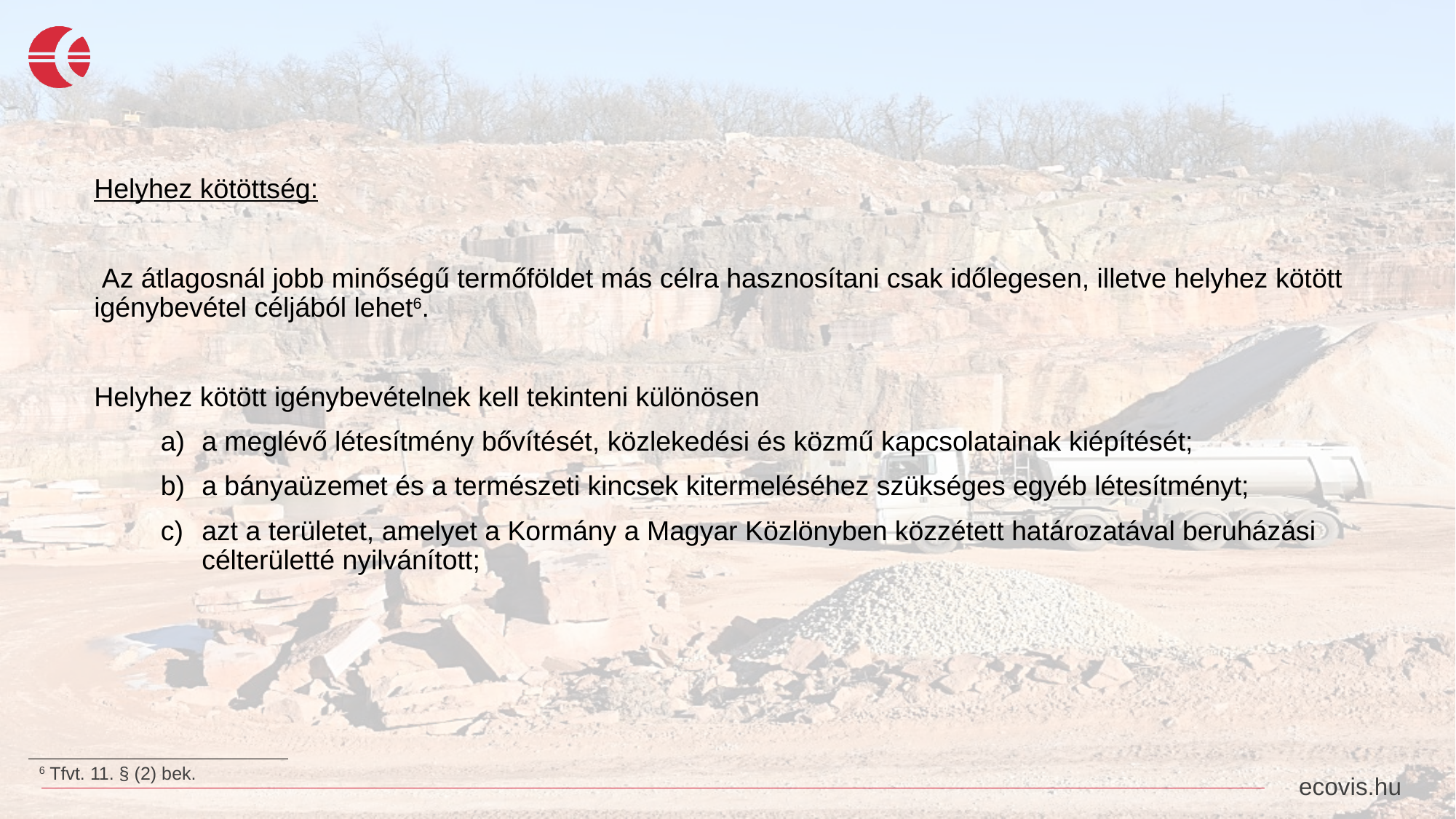

Helyhez kötöttség:

 Az átlagosnál jobb minőségű termőföldet más célra hasznosítani csak időlegesen, illetve helyhez kötött igénybevétel céljából lehet6.

Helyhez kötött igénybevételnek kell tekinteni különösen
a meglévő létesítmény bővítését, közlekedési és közmű kapcsolatainak kiépítését;
a bányaüzemet és a természeti kincsek kitermeléséhez szükséges egyéb létesítményt;
azt a területet, amelyet a Kormány a Magyar Közlönyben közzétett határozatával beruházási célterületté nyilvánított;

6 Tfvt. 11. § (2) bek.